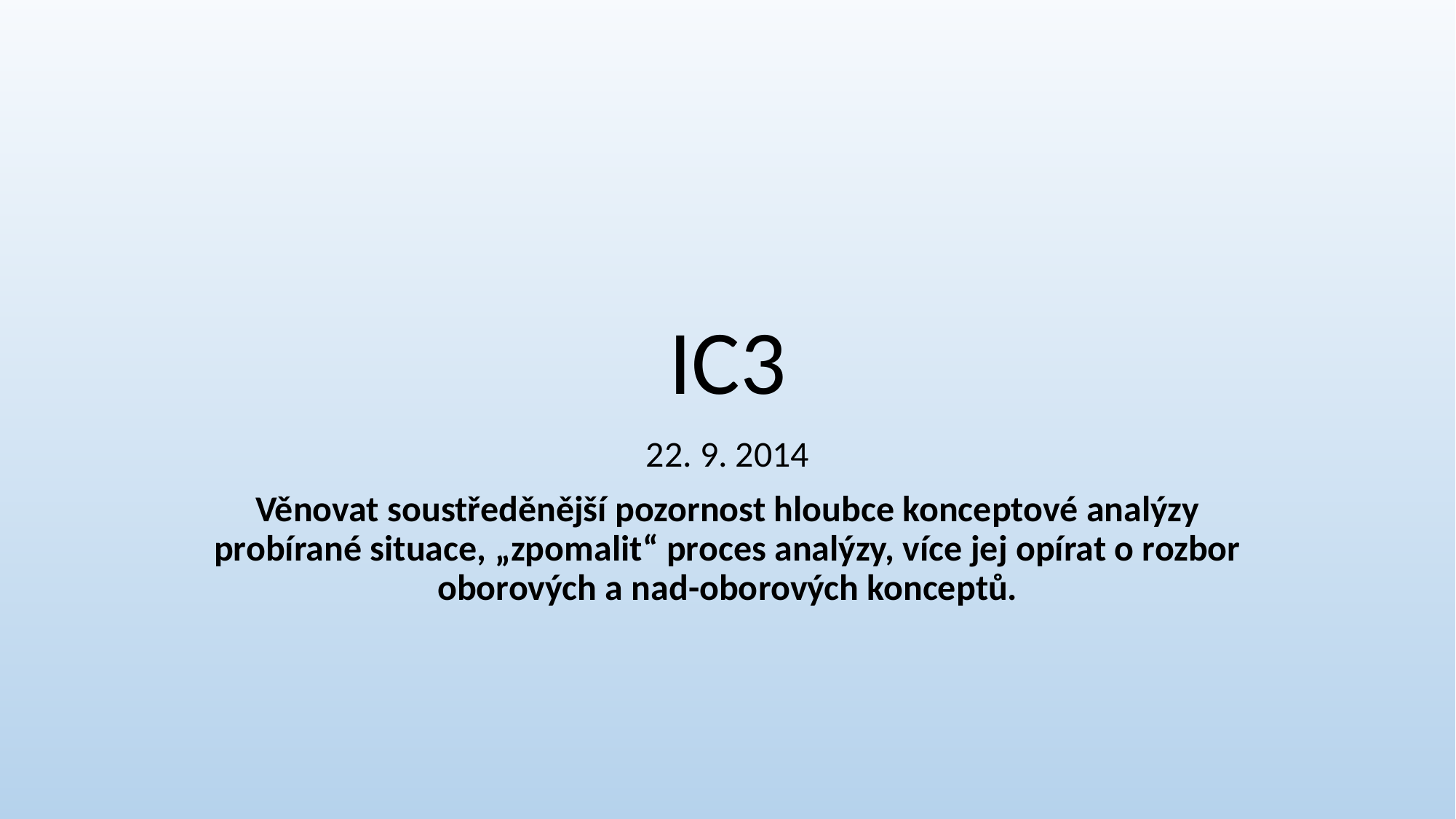

# IC3
22. 9. 2014
Věnovat soustředěnější pozornost hloubce konceptové analýzy probírané situace, „zpomalit“ proces analýzy, více jej opírat o rozbor oborových a nad-oborových konceptů.